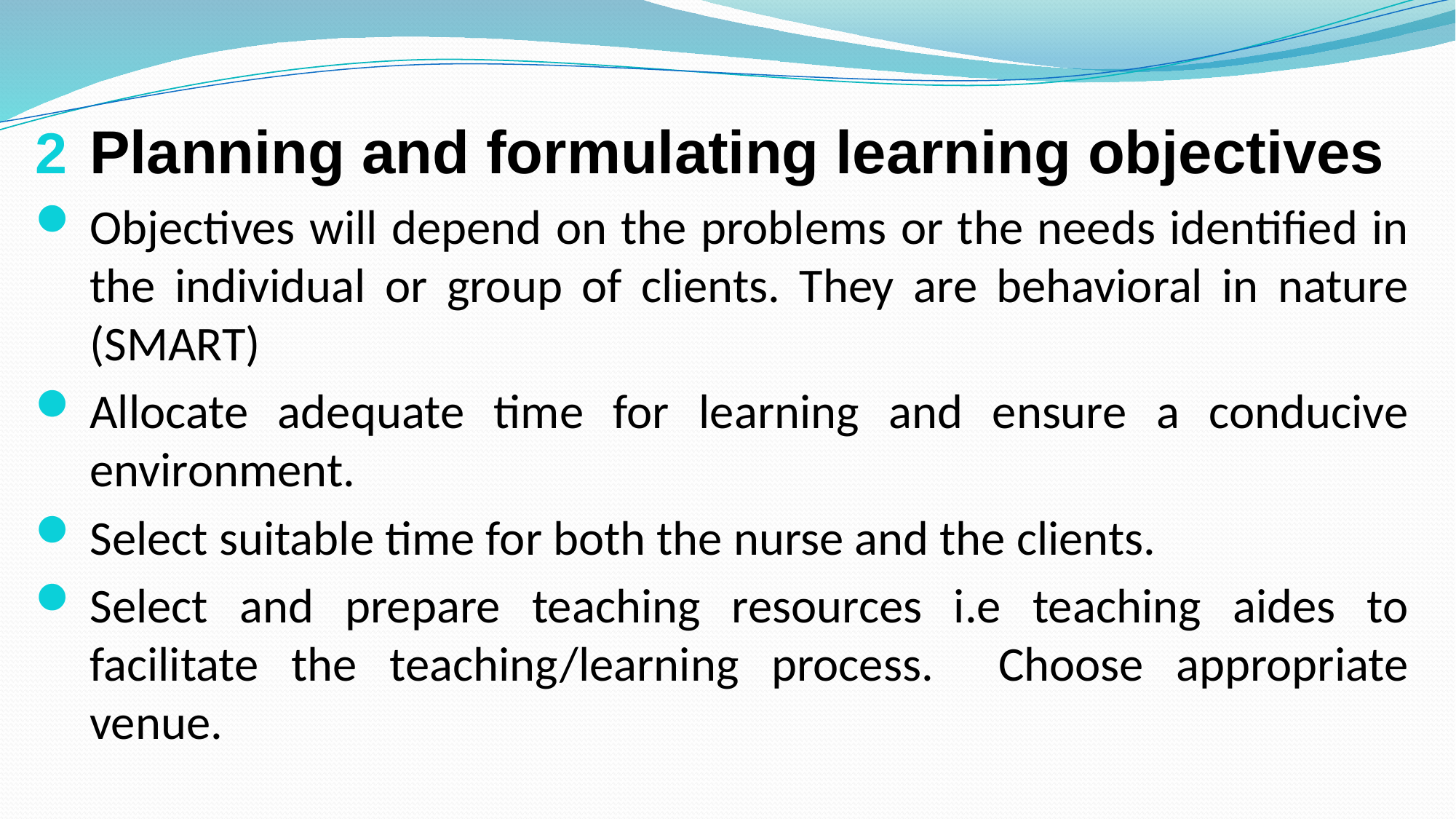

Planning and formulating learning objectives
Objectives will depend on the problems or the needs identified in the individual or group of clients. They are behavioral in nature (SMART)
Allocate adequate time for learning and ensure a conducive environment.
Select suitable time for both the nurse and the clients.
Select and prepare teaching resources i.e teaching aides to facilitate the teaching/learning process.  Choose appropriate venue.